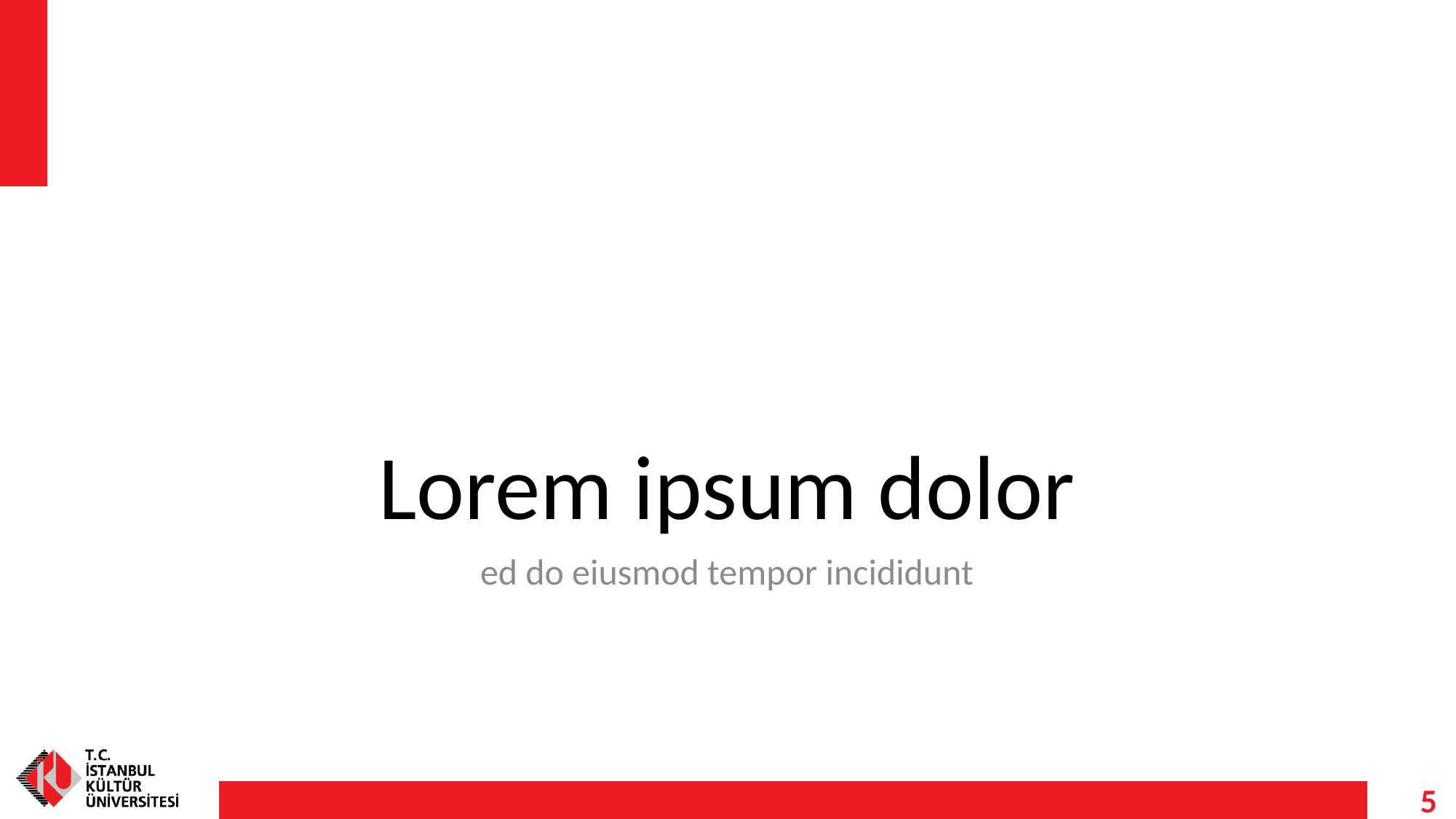

# Lorem ipsum dolor
ed do eiusmod tempor incididunt
5